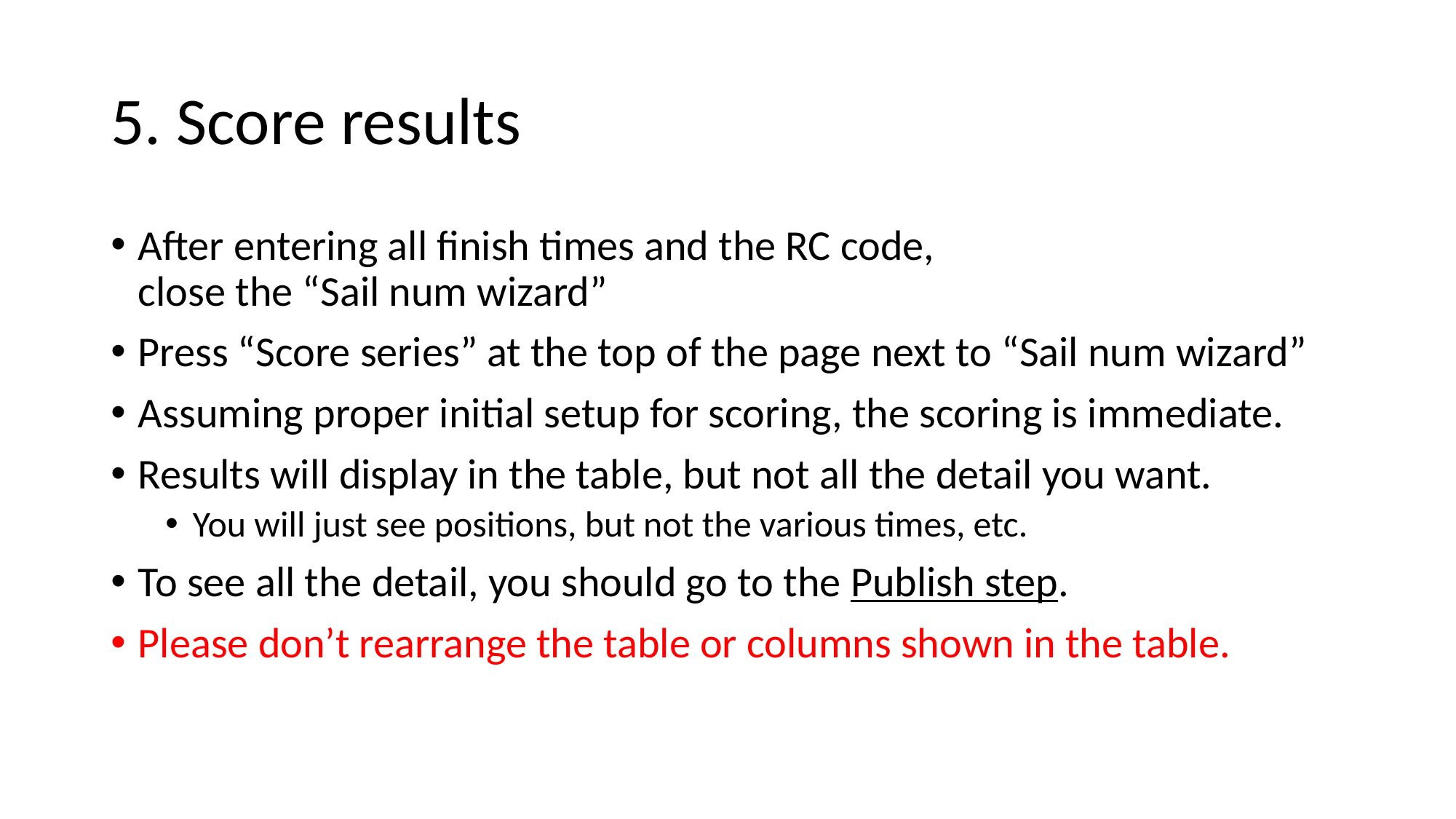

# 5. Score results
After entering all finish times and the RC code,
close the “Sail num wizard”
Press “Score series” at the top of the page next to “Sail num wizard”
Assuming proper initial setup for scoring, the scoring is immediate.
Results will display in the table, but not all the detail you want.
You will just see positions, but not the various times, etc.
To see all the detail, you should go to the Publish step.
Please don’t rearrange the table or columns shown in the table.